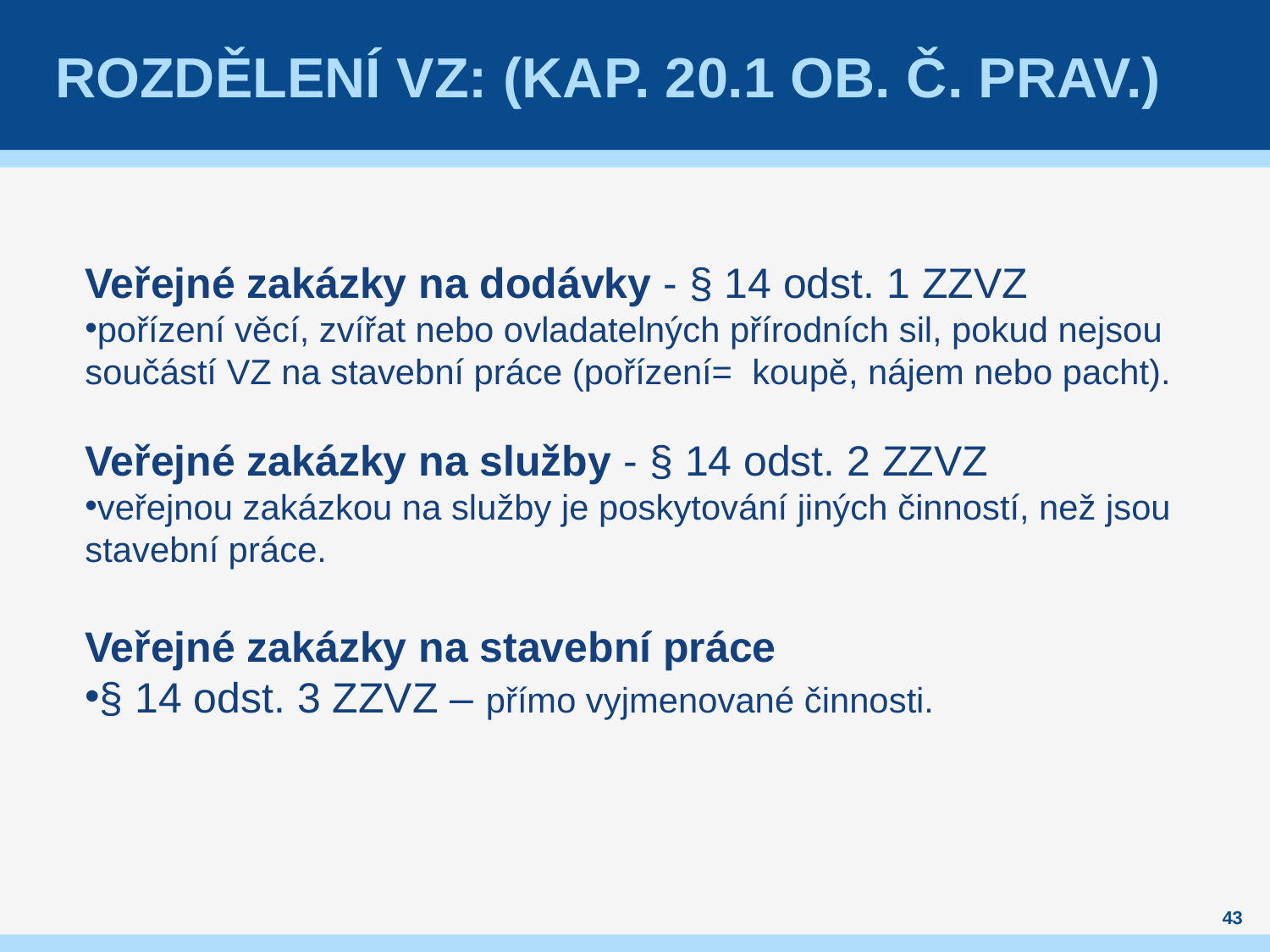

# Rozdělení VZ: (kap. 20.1 ob. č. prav.)

Veřejné zakázky na dodávky - § 14 odst. 1 ZZVZ
pořízení věcí, zvířat nebo ovladatelných přírodních sil, pokud nejsou součástí VZ na stavební práce (pořízení=  koupě, nájem nebo pacht).

Veřejné zakázky na služby - § 14 odst. 2 ZZVZ
veřejnou zakázkou na služby je poskytování jiných činností, než jsou stavební práce.

Veřejné zakázky na stavební práce
§ 14 odst. 3 ZZVZ – přímo vyjmenované činnosti.

43